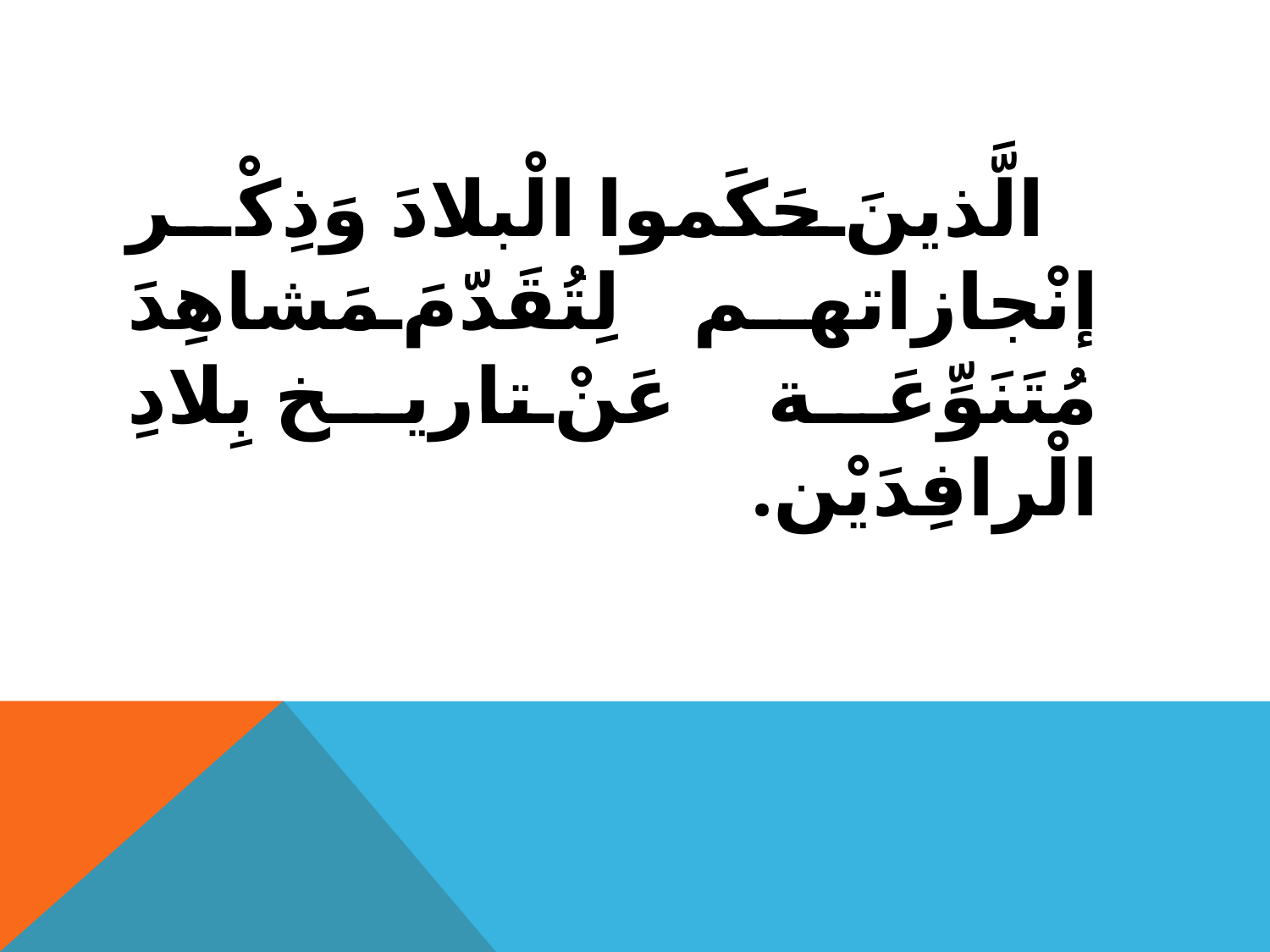

#
  الَّذينَ حَكَموا الْبلادَ وَذِكْر إنْجازاتهم لِتُقَدّمَ مَشاهِدَ مُتَنَوِّعَة عَنْ تاريخ بِلادِ الْرافِدَيْن.